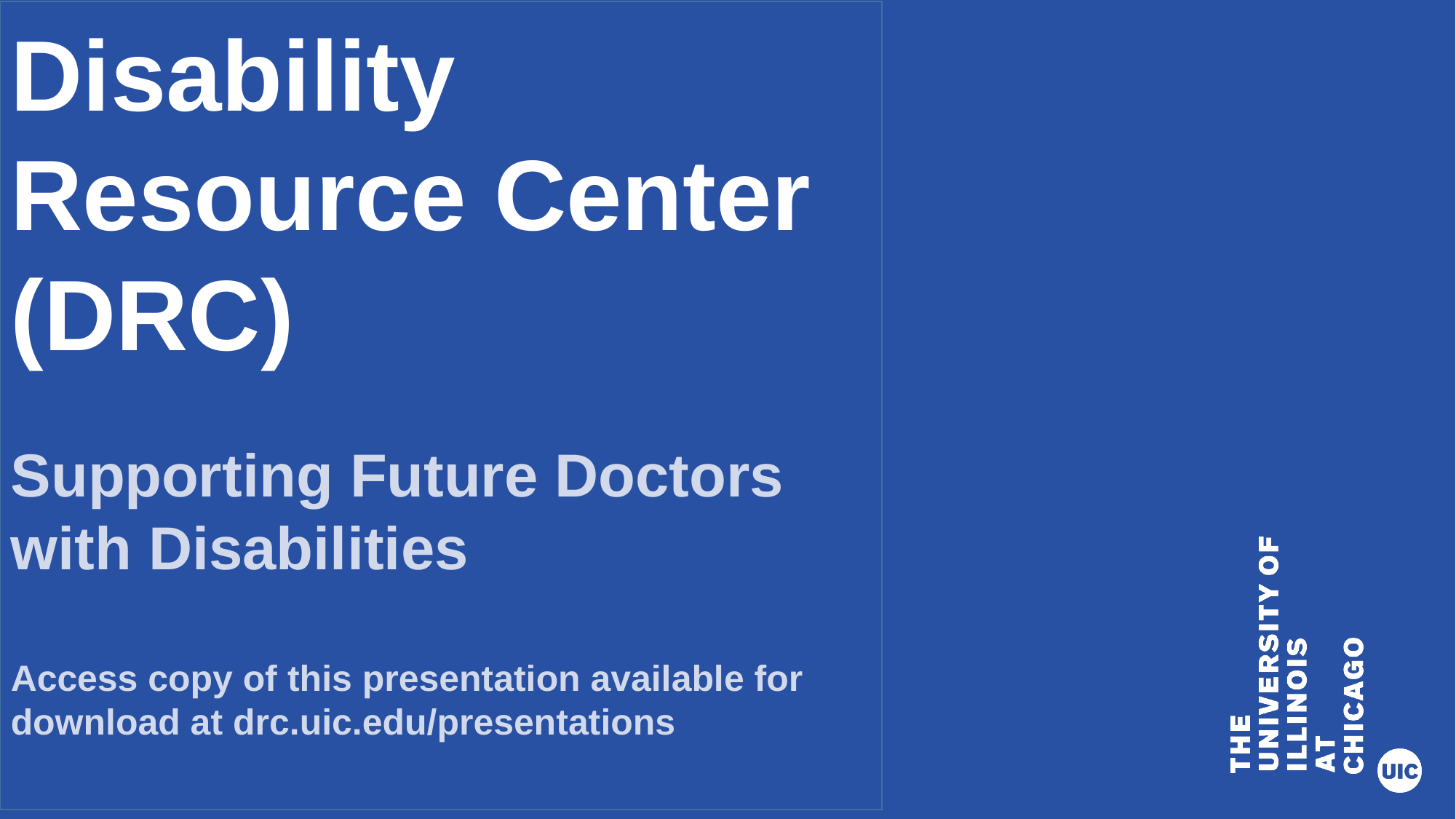

Disability Resource Center: Supporting Future Doctors with Disabilities
Disability Resource Center (DRC)

Supporting Future Doctors with Disabilities

Access copy of this presentation available for download at drc.uic.edu/presentations